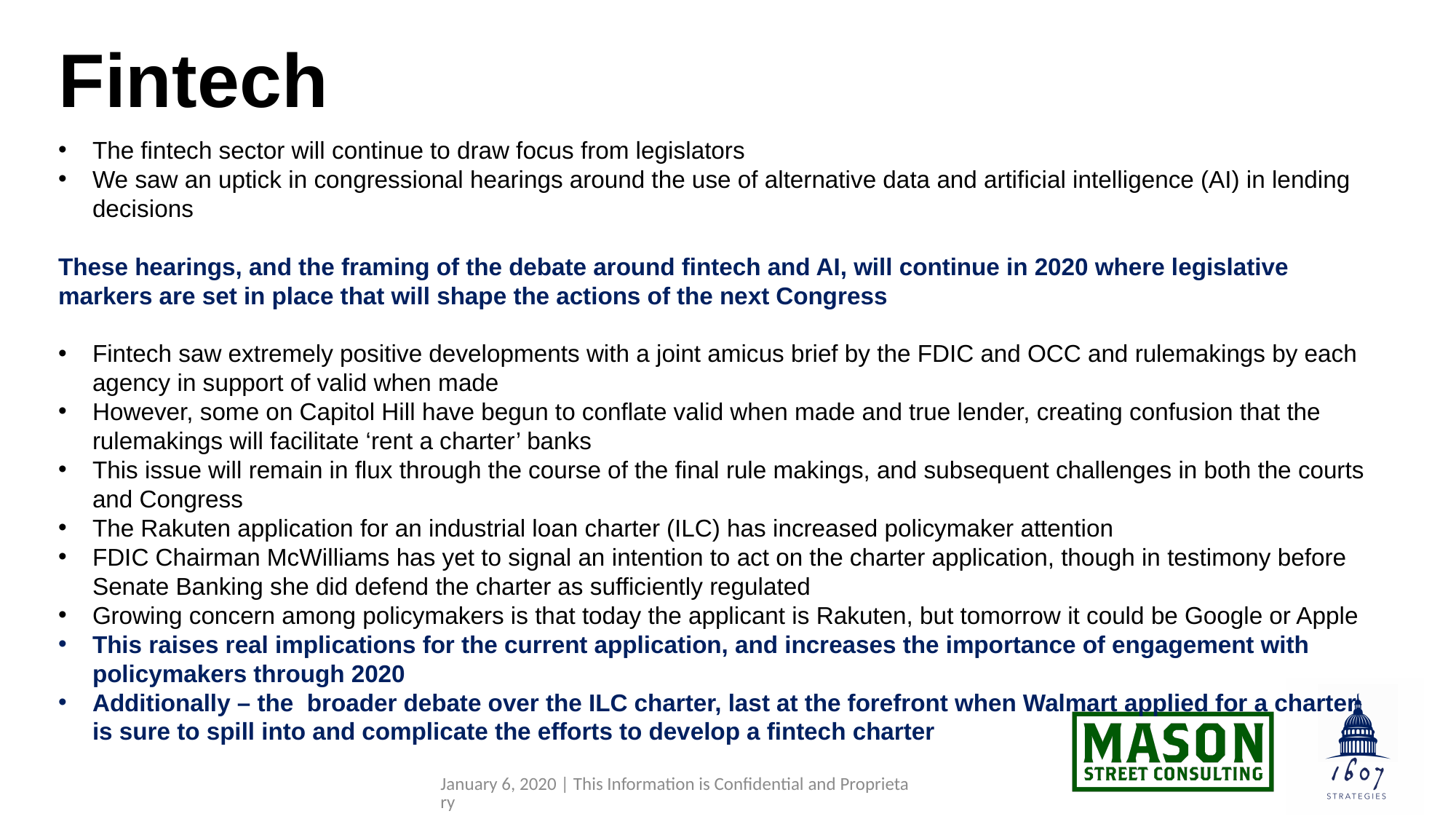

# Fintech
The fintech sector will continue to draw focus from legislators
We saw an uptick in congressional hearings around the use of alternative data and artificial intelligence (AI) in lending decisions

These hearings, and the framing of the debate around fintech and AI, will continue in 2020 where legislative markers are set in place that will shape the actions of the next Congress

Fintech saw extremely positive developments with a joint amicus brief by the FDIC and OCC and rulemakings by each agency in support of valid when made
However, some on Capitol Hill have begun to conflate valid when made and true lender, creating confusion that the rulemakings will facilitate ‘rent a charter’ banks
This issue will remain in flux through the course of the final rule makings, and subsequent challenges in both the courts and Congress
The Rakuten application for an industrial loan charter (ILC) has increased policymaker attention
FDIC Chairman McWilliams has yet to signal an intention to act on the charter application, though in testimony before Senate Banking she did defend the charter as sufficiently regulated
Growing concern among policymakers is that today the applicant is Rakuten, but tomorrow it could be Google or Apple
This raises real implications for the current application, and increases the importance of engagement with policymakers through 2020
Additionally – the  broader debate over the ILC charter, last at the forefront when Walmart applied for a charter, is sure to spill into and complicate the efforts to develop a fintech charter

January 6, 2020 | This Information is Confidential and Proprietary